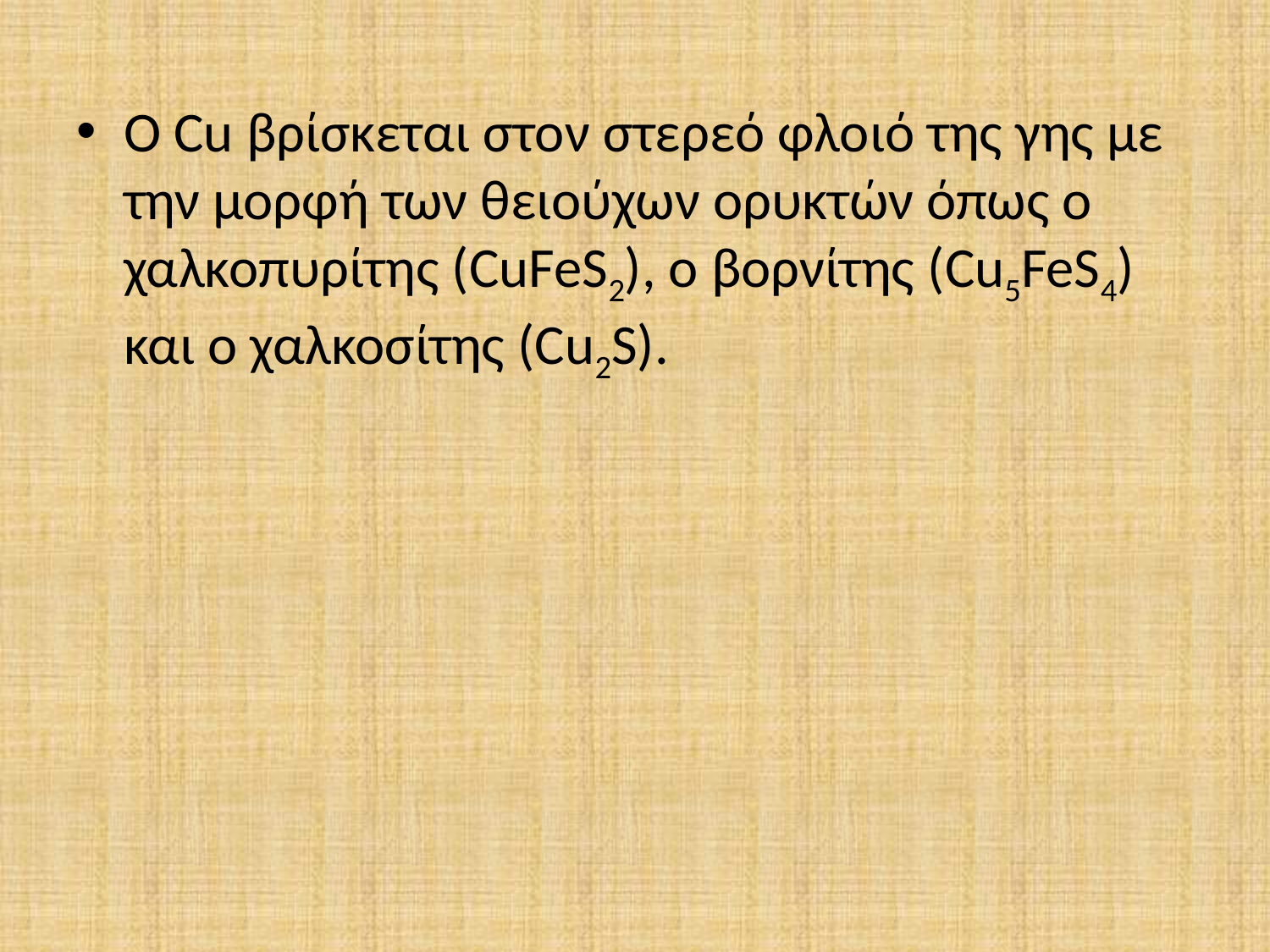

O Cu βρίσκεται στον στερεό φλοιό της γης με την μορφή των θειούχων ορυκτών όπως ο χαλκοπυρίτης (CuFeS2), ο βορνίτης (Cu5FeS4) και ο χαλκοσίτης (Cu2S).